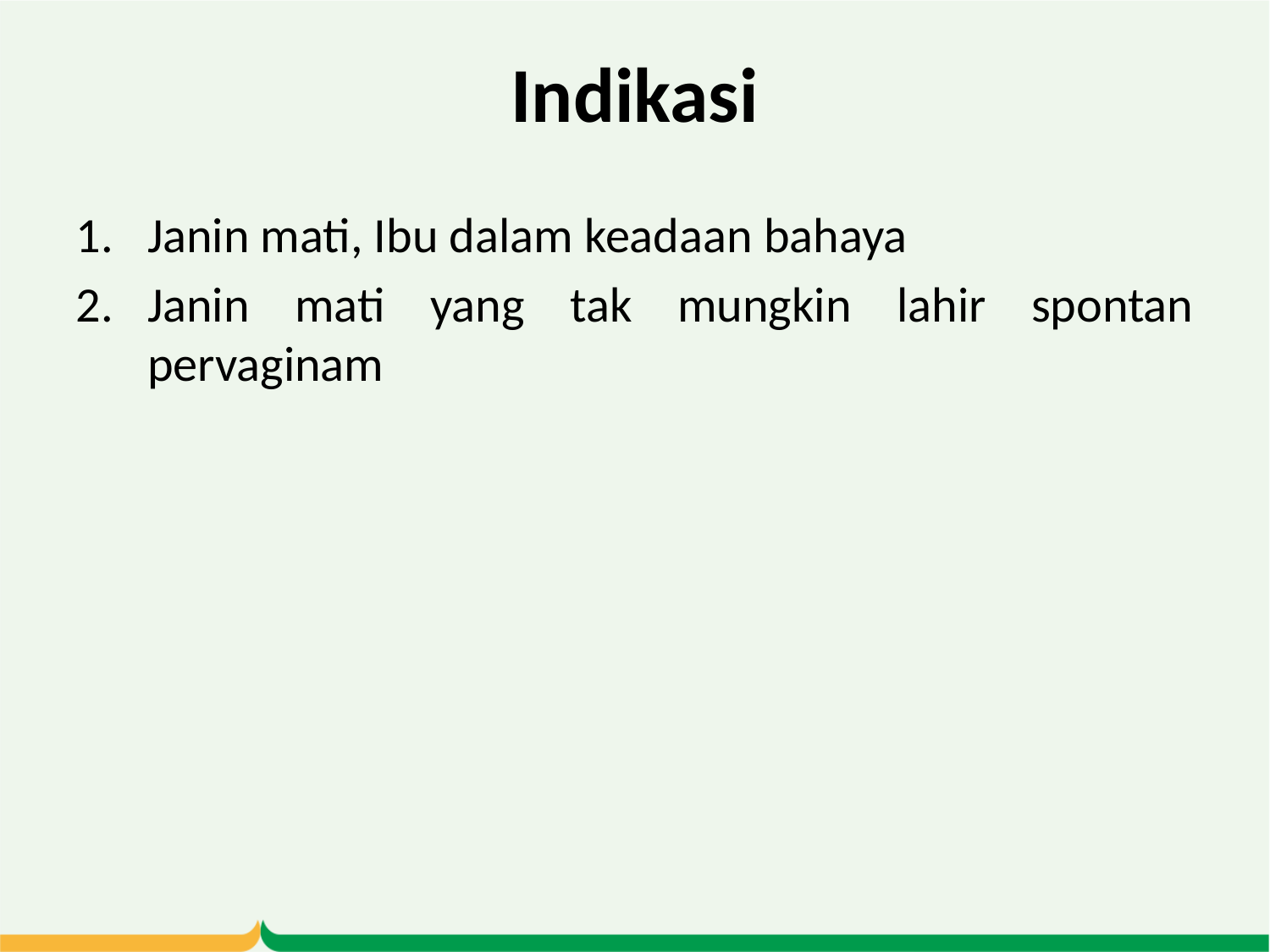

# Indikasi
Janin mati, Ibu dalam keadaan bahaya
Janin mati yang tak mungkin lahir spontan pervaginam